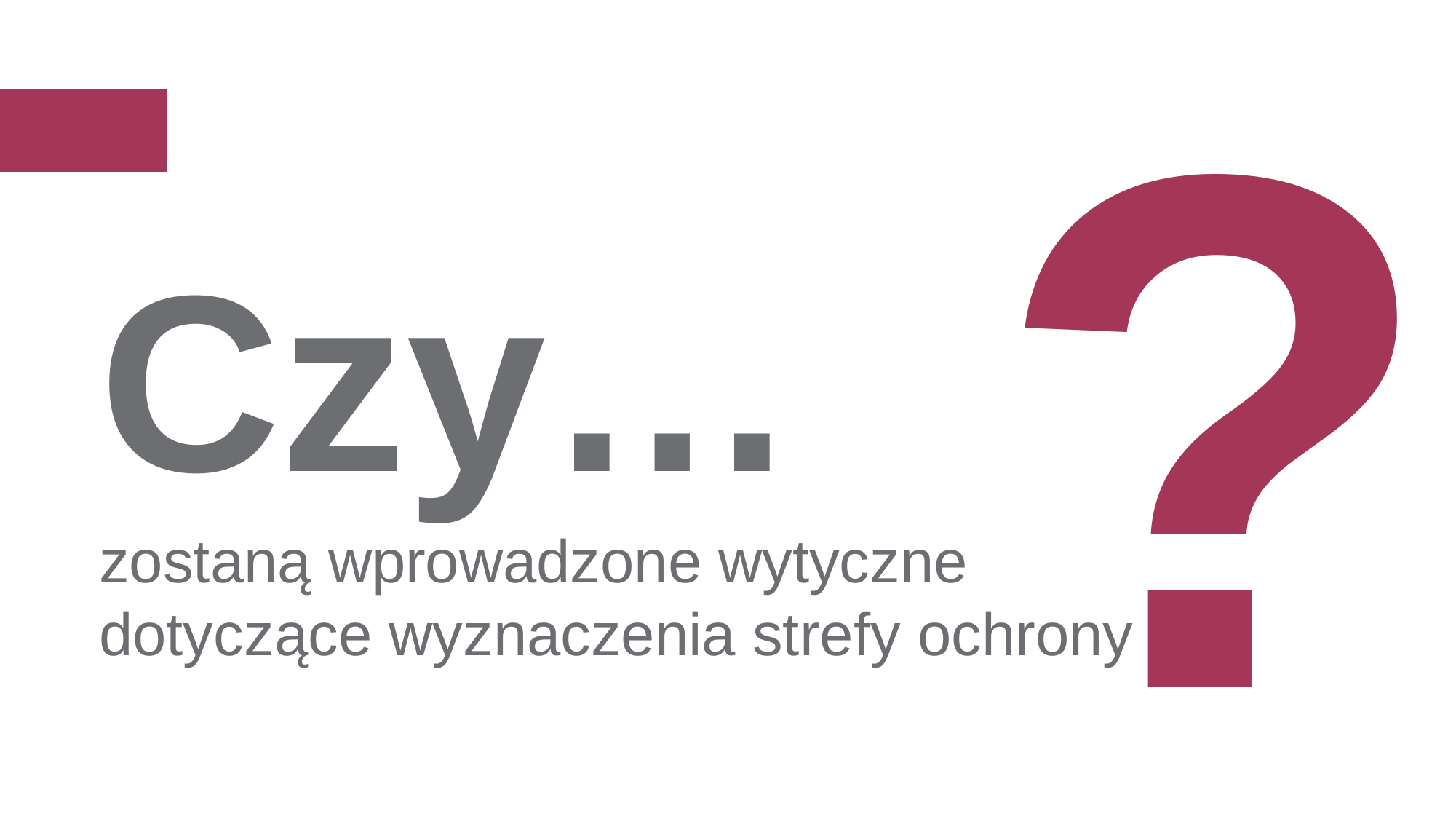

?
Czy…
zostaną wprowadzone wytyczne dotyczące wyznaczenia strefy ochrony